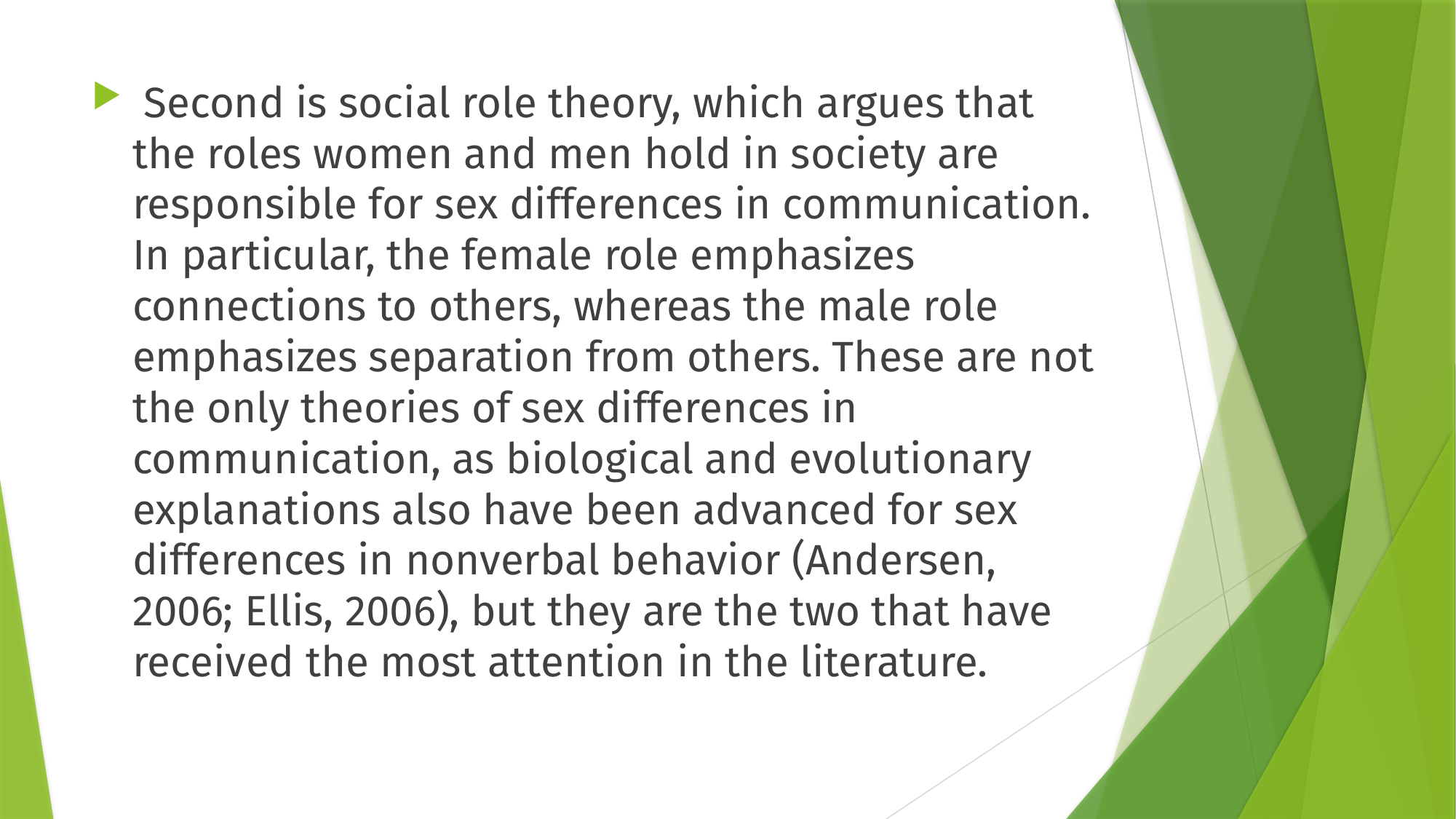

Second is social role theory, which argues that the roles women and men hold in society are responsible for sex differences in communication. In particular, the female role emphasizes connections to others, whereas the male role emphasizes separation from others. These are not the only theories of sex differences in communication, as biological and evolutionary explanations also have been advanced for sex differences in nonverbal behavior (Andersen, 2006; Ellis, 2006), but they are the two that have received the most attention in the literature.